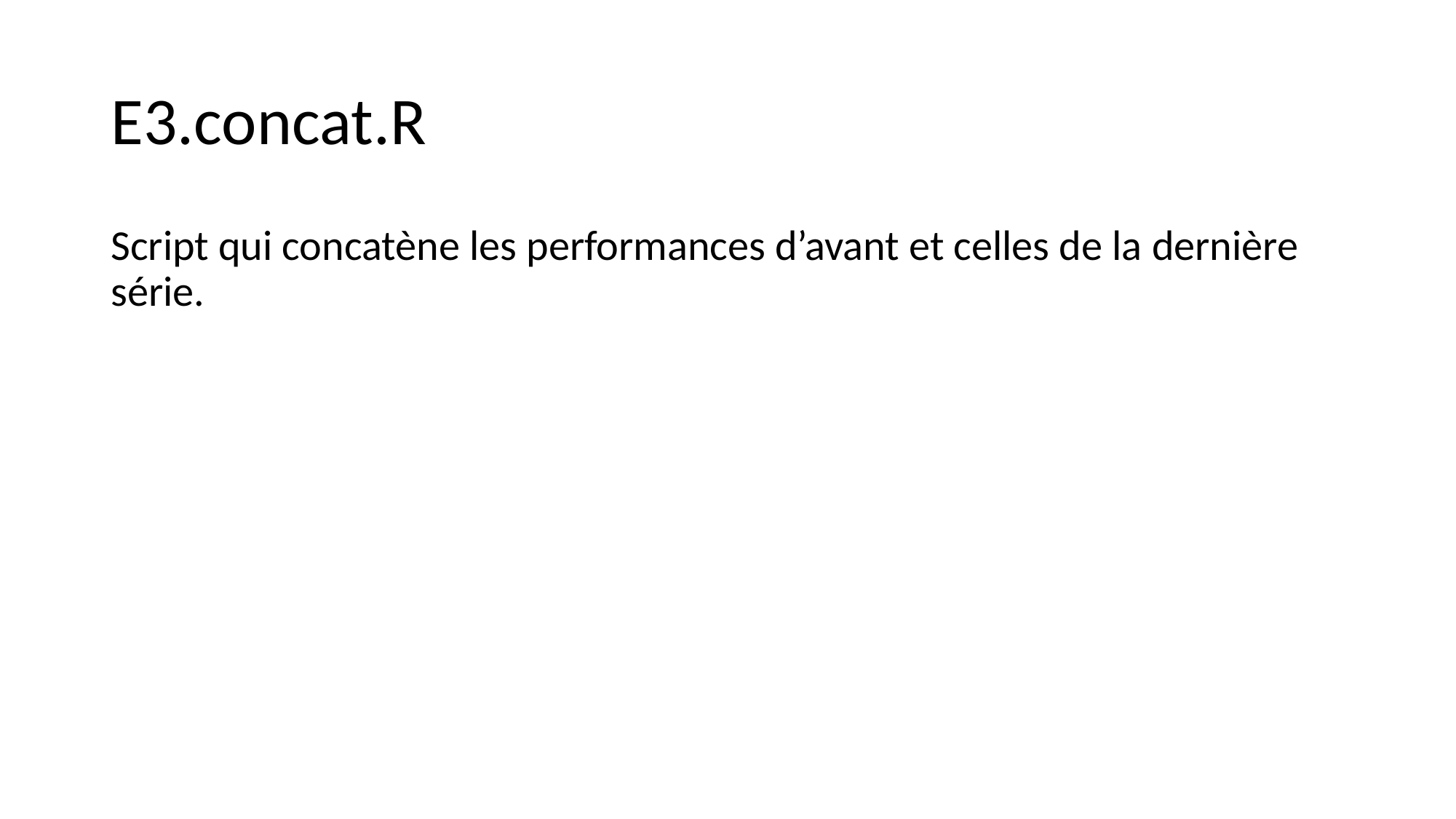

# E3.concat.R
Script qui concatène les performances d’avant et celles de la dernière série.